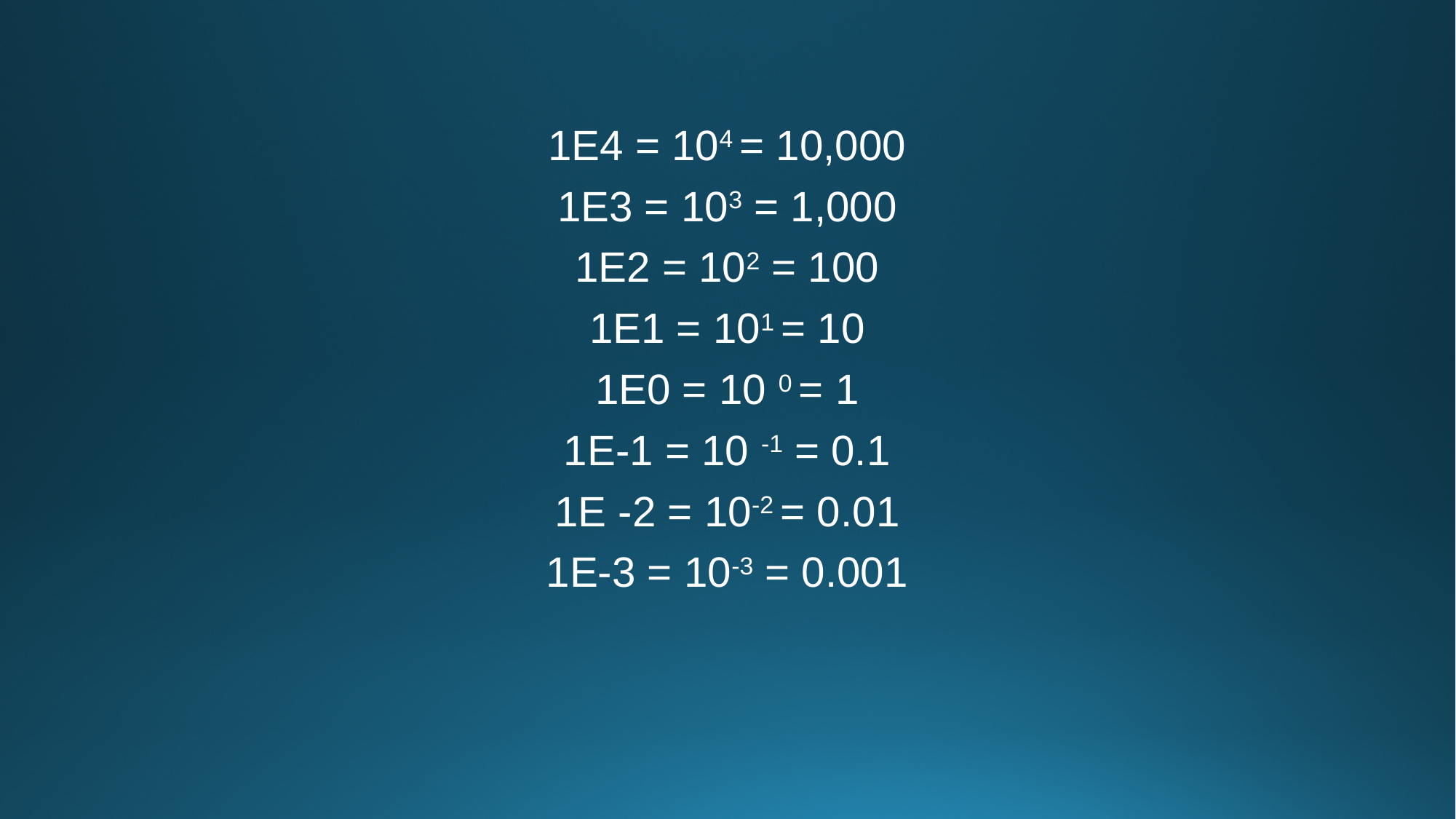

#
1E4 = 104 = 10,000
1E3 = 103 = 1,000
1E2 = 102 = 100
1E1 = 101 = 10
1E0 = 10 0 = 1
1E-1 = 10 -1 = 0.1
1E -2 = 10-2 = 0.01
1E-3 = 10-3 = 0.001